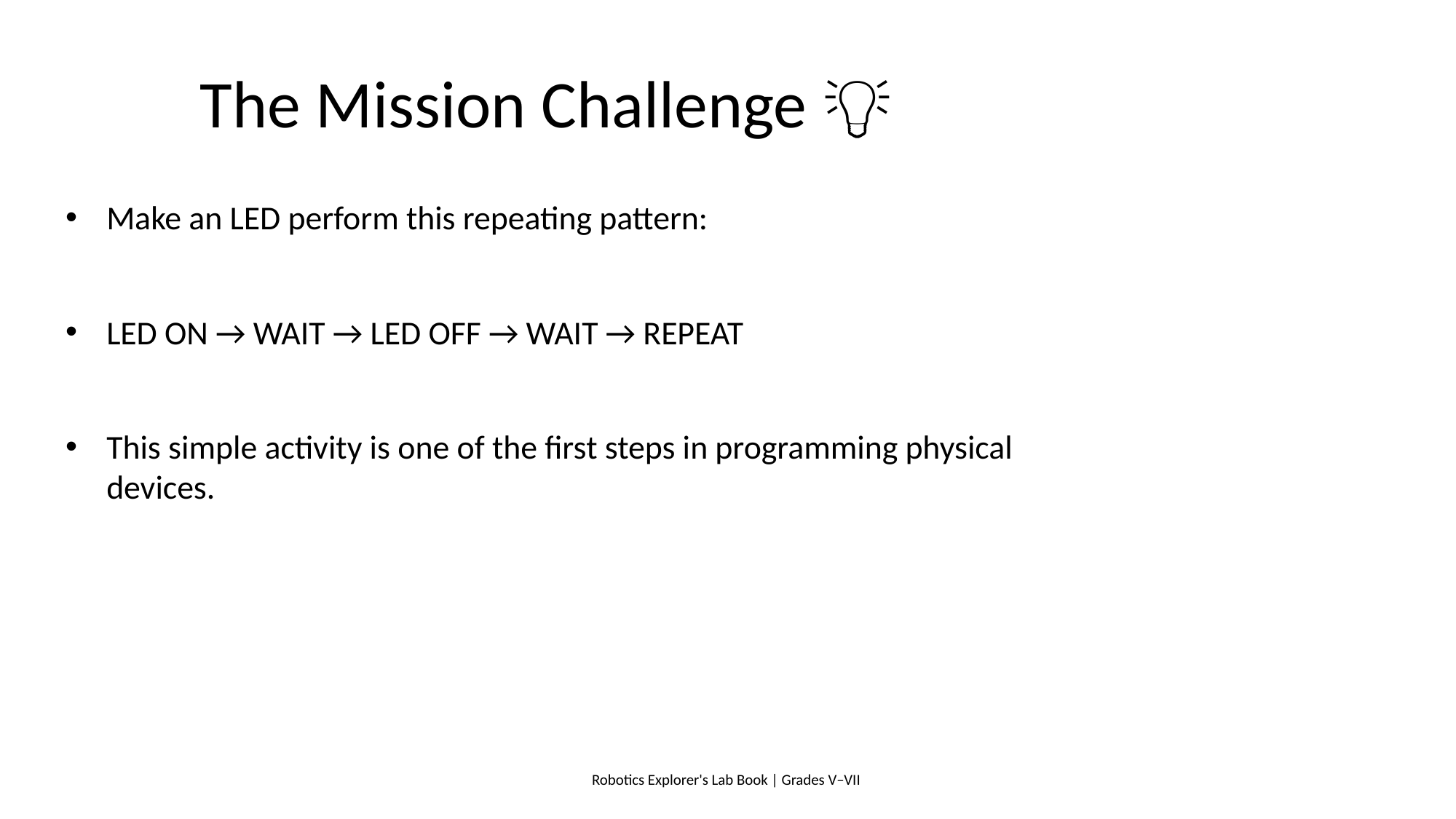

# The Mission Challenge 💡
Make an LED perform this repeating pattern:

LED ON → WAIT → LED OFF → WAIT → REPEAT

This simple activity is one of the first steps in programming physical devices.
Robotics Explorer's Lab Book | Grades V–VII